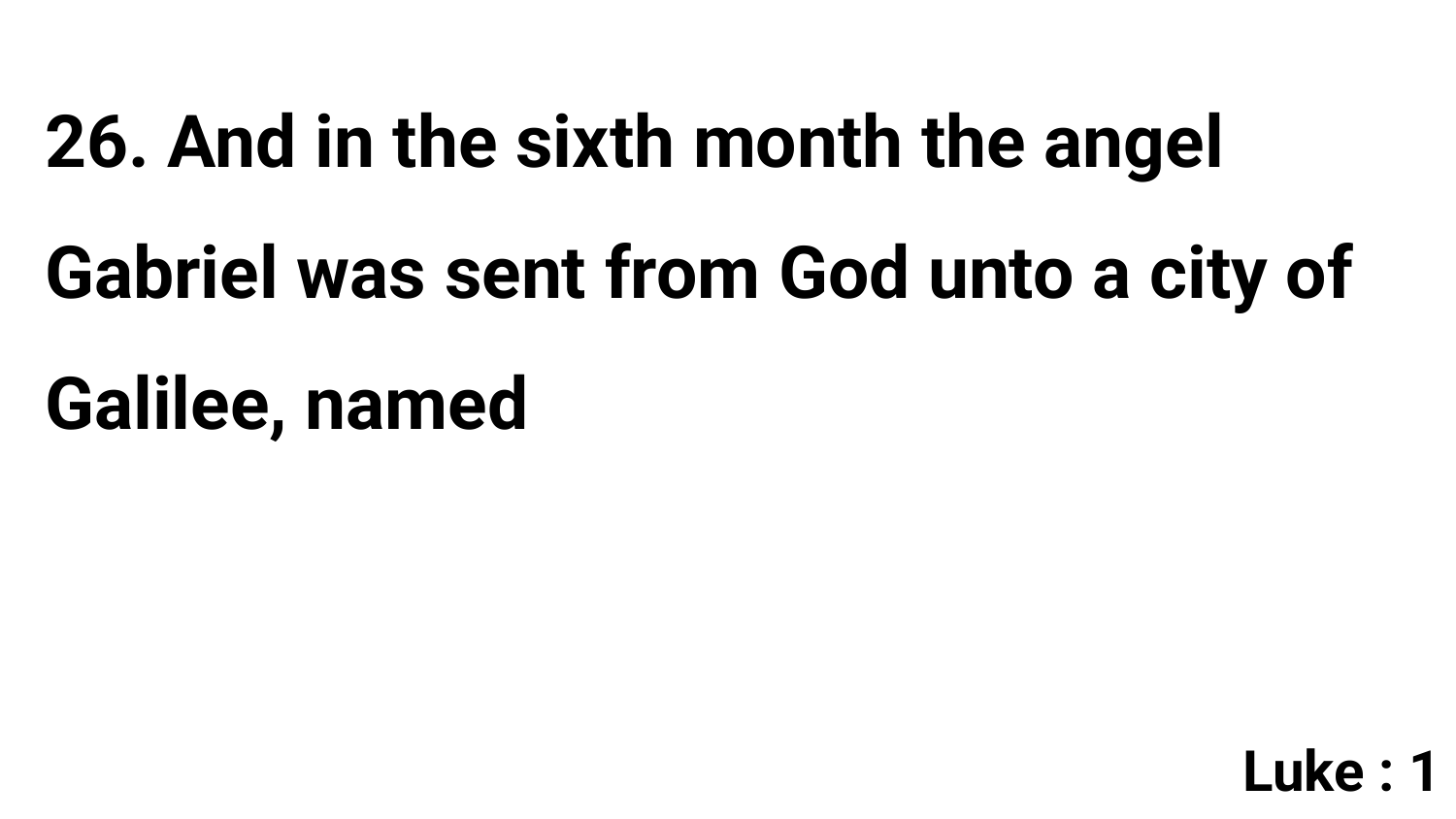

26. And in the sixth month the angel Gabriel was sent from God unto a city of Galilee, named
Luke : 1